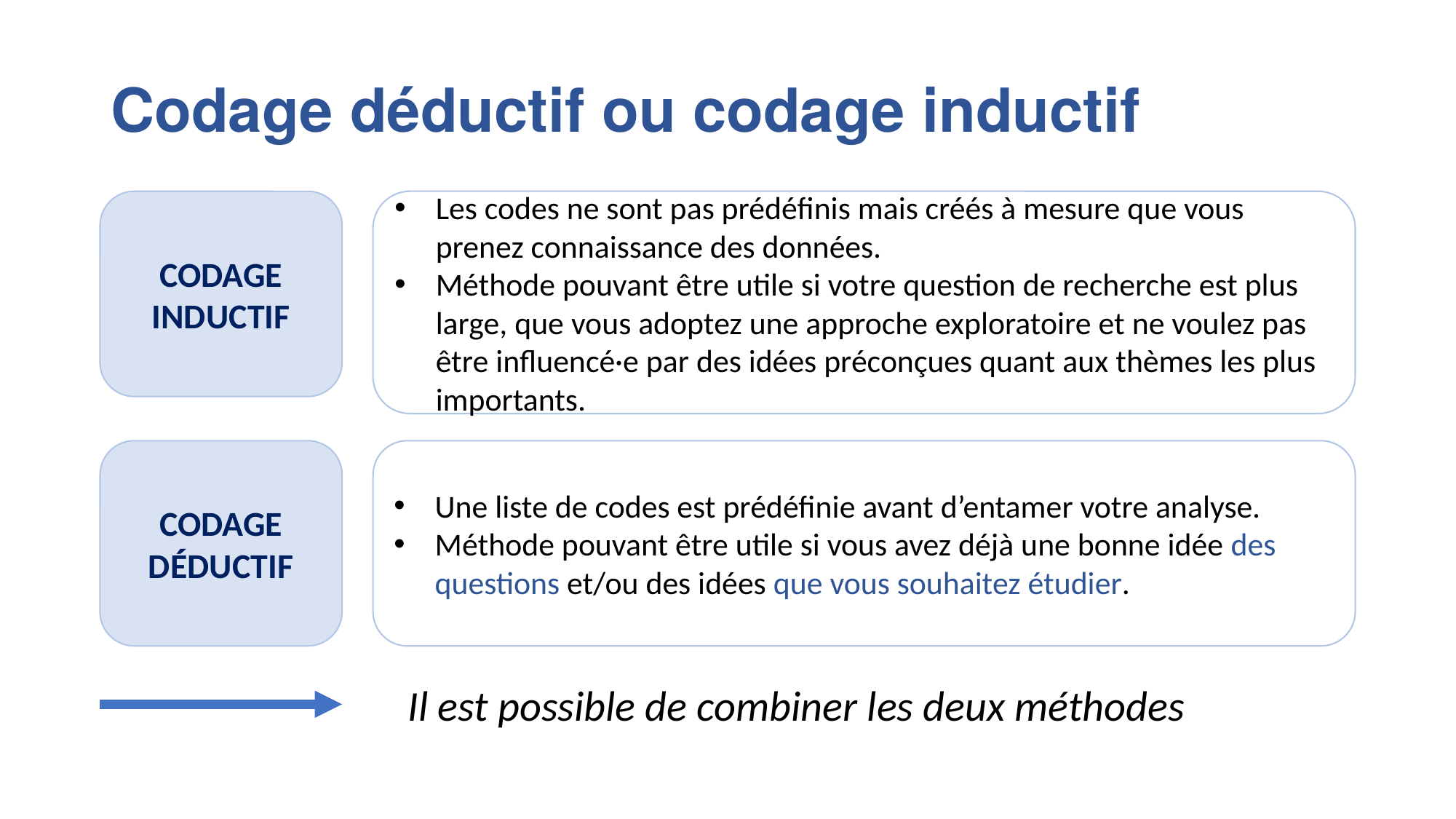

# Codage déductif ou codage inductif
CODAGE INDUCTIF
Les codes ne sont pas prédéfinis mais créés à mesure que vous prenez connaissance des données.
Méthode pouvant être utile si votre question de recherche est plus large, que vous adoptez une approche exploratoire et ne voulez pas être influencé·e par des idées préconçues quant aux thèmes les plus importants.
CODAGE DÉDUCTIF
Une liste de codes est prédéfinie avant d’entamer votre analyse.
Méthode pouvant être utile si vous avez déjà une bonne idée des questions et/ou des idées que vous souhaitez étudier.
Il est possible de combiner les deux méthodes